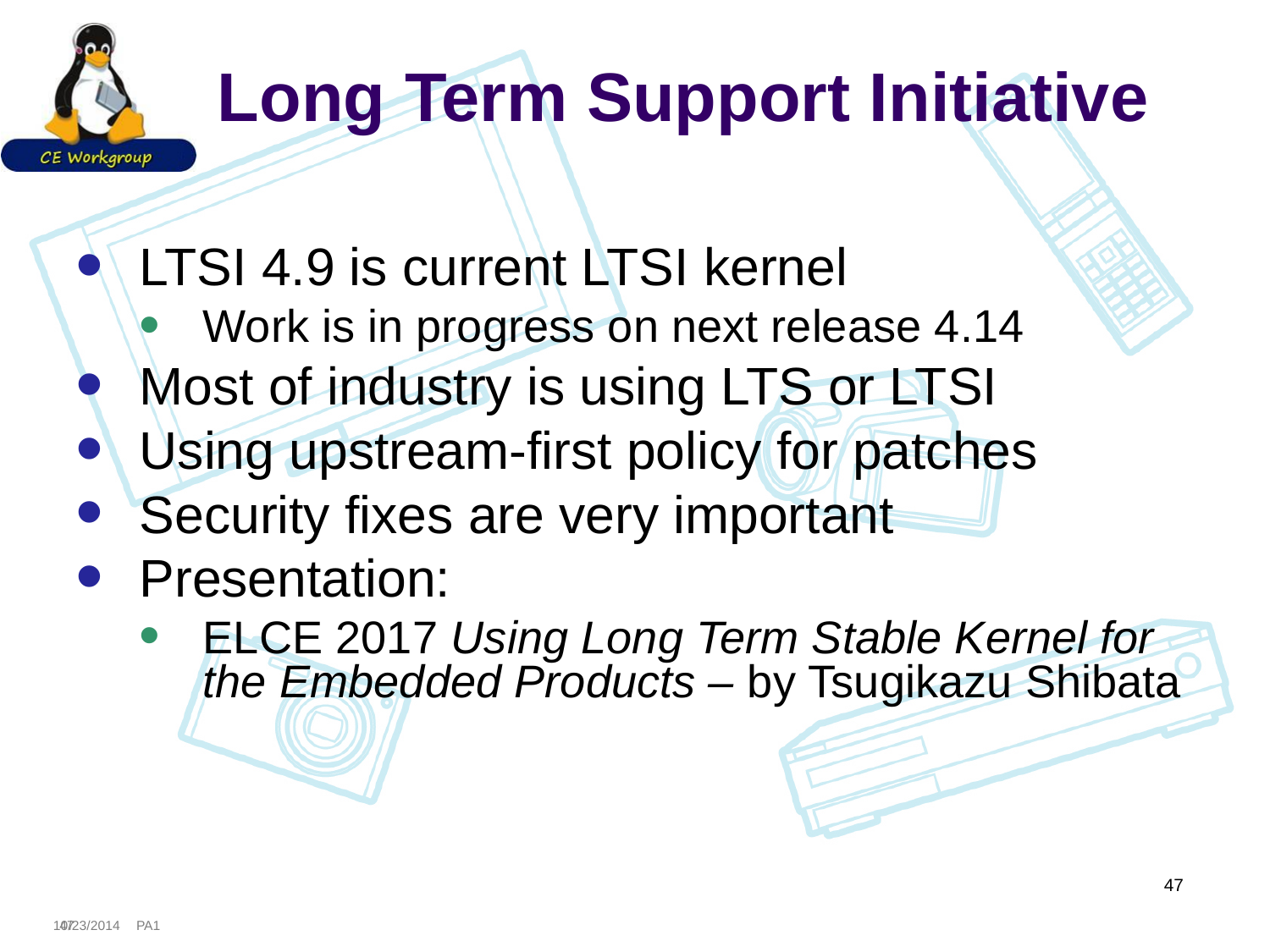

# Long Term Support Initiative
LTSI 4.9 is current LTSI kernel
Work is in progress on next release 4.14
Most of industry is using LTS or LTSI
Using upstream-first policy for patches
Security fixes are very important
Presentation:
ELCE 2017 Using Long Term Stable Kernel for the Embedded Products – by Tsugikazu Shibata
47